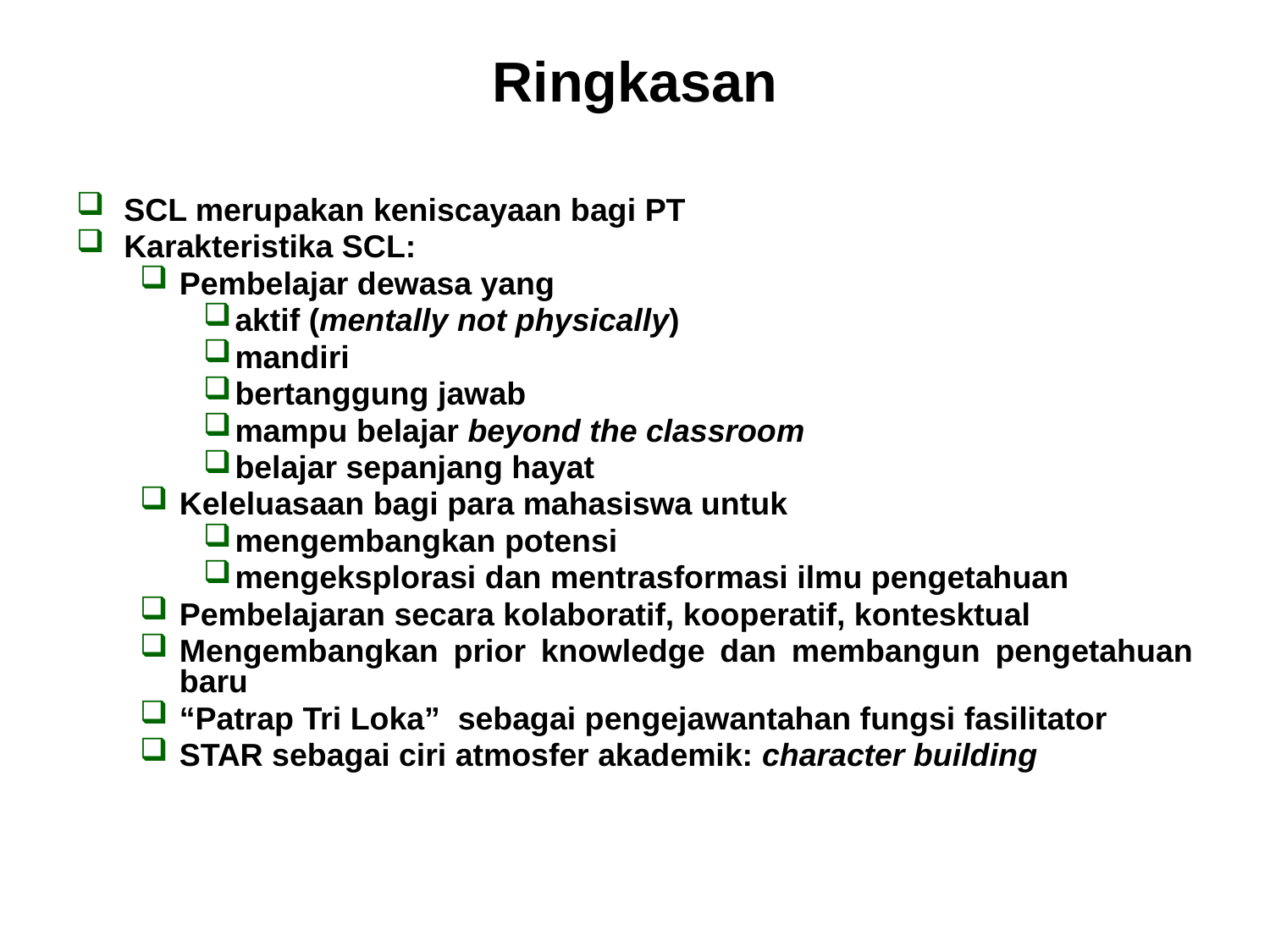

# Ringkasan
SCL merupakan keniscayaan bagi PT
Karakteristika SCL:
Pembelajar dewasa yang
aktif (mentally not physically)
mandiri
bertanggung jawab
mampu belajar beyond the classroom
belajar sepanjang hayat
Keleluasaan bagi para mahasiswa untuk
mengembangkan potensi
mengeksplorasi dan mentrasformasi ilmu pengetahuan
Pembelajaran secara kolaboratif, kooperatif, kontesktual
Mengembangkan prior knowledge dan membangun pengetahuan baru
“Patrap Tri Loka”  sebagai pengejawantahan fungsi fasilitator
STAR sebagai ciri atmosfer akademik: character building